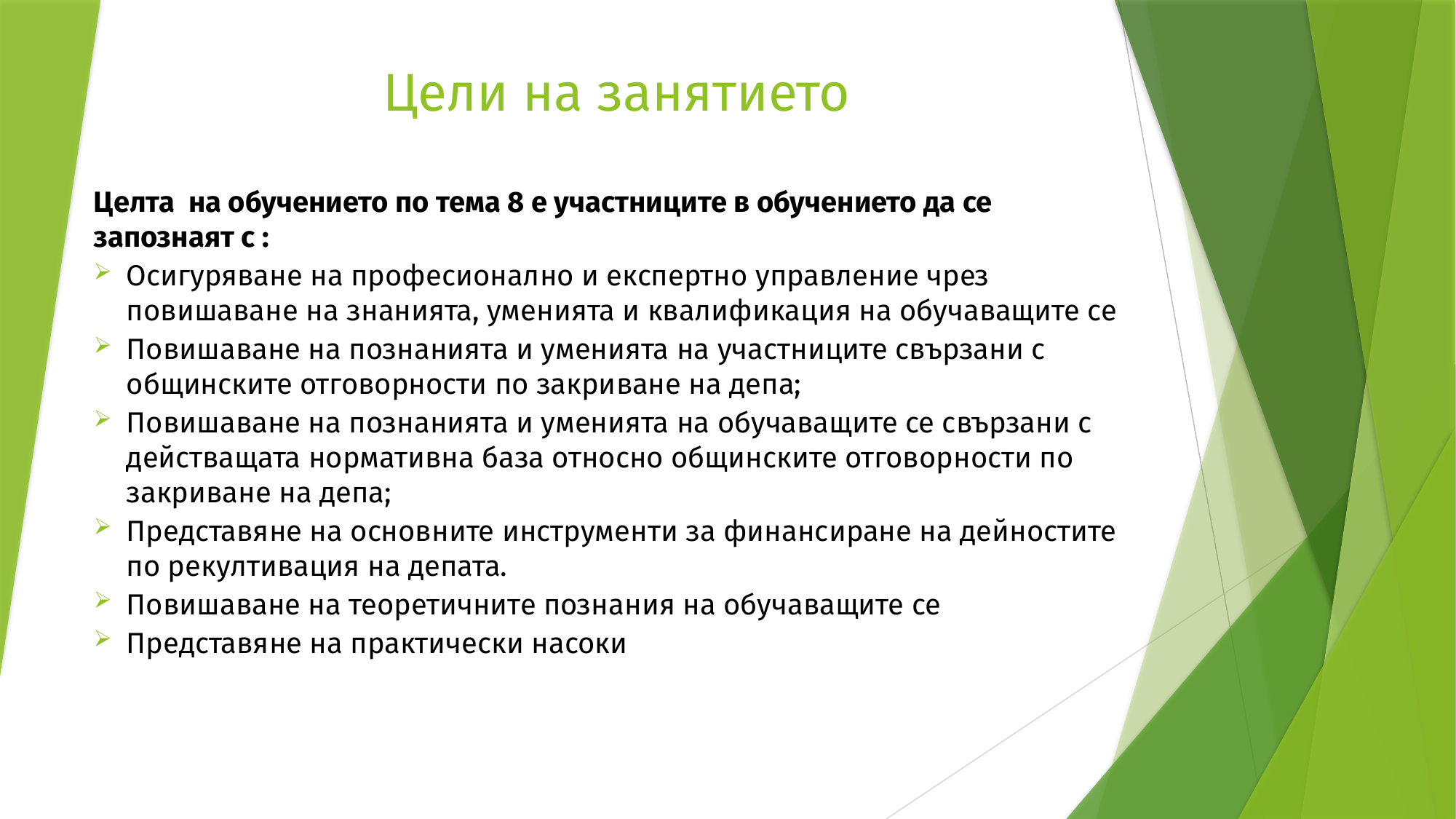

# Цели на занятието
Целта  на обучението по тема 8 е участниците в обучението да се запознаят с :
Осигуряване на професионално и експертно управление чрез повишаване на знанията, уменията и квалификация на обучаващите се
Повишаване на познанията и уменията на участниците свързани с общинските отговорности по закриване на депа;
Повишаване на познанията и уменията на обучаващите се свързани с действащата нормативна база относно общинските отговорности по закриване на депа;
Представяне на основните инструменти за финансиране на дейностите по рекултивация на депата.
Повишаване на теоретичните познания на обучаващите се
Представяне на практически насоки